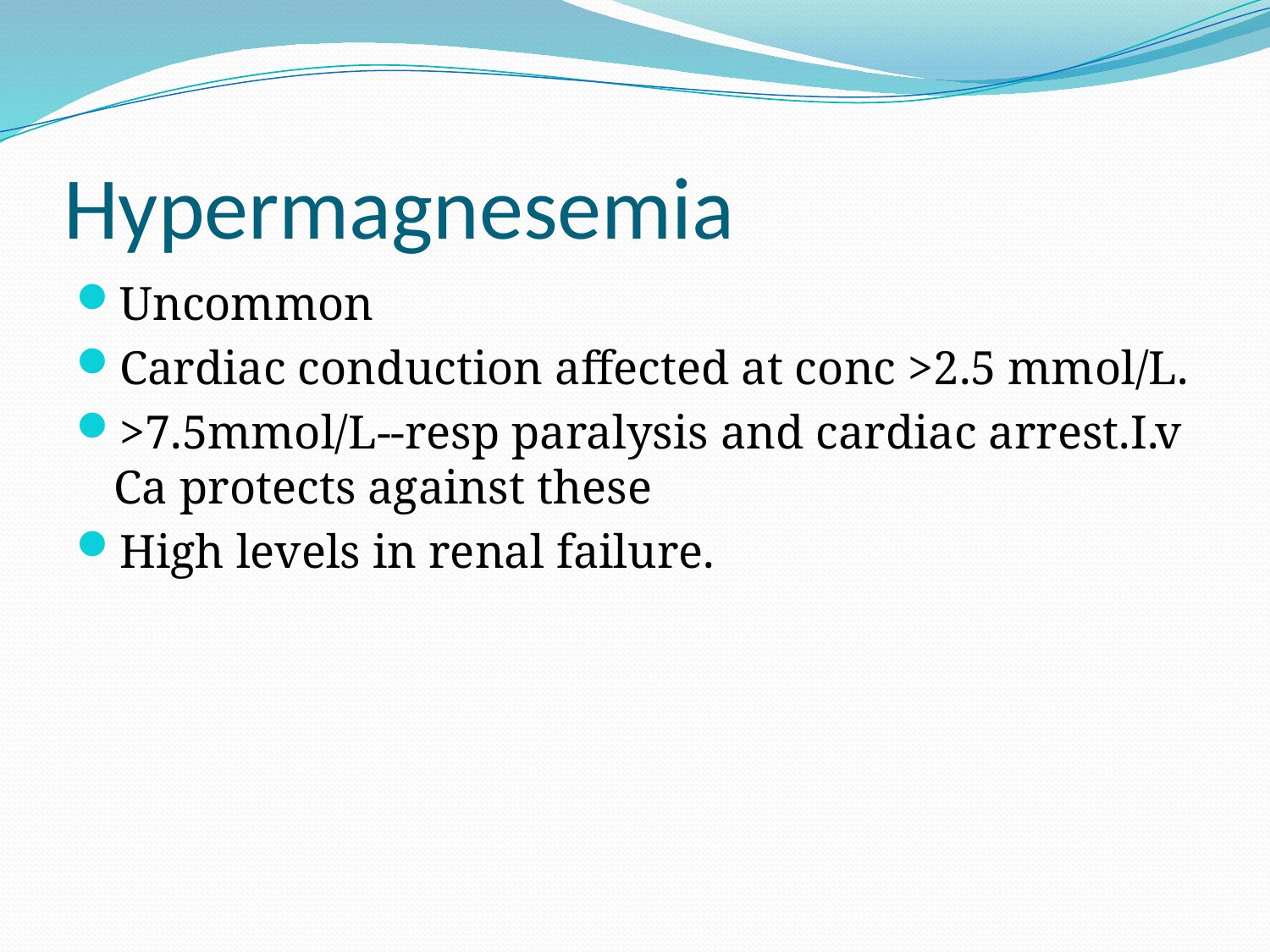

# Hypermagnesemia
Uncommon
Cardiac conduction affected at conc >2.5 mmol/L.
>7.5mmol/L--resp paralysis and cardiac arrest.I.v Ca protects against these
High levels in renal failure.